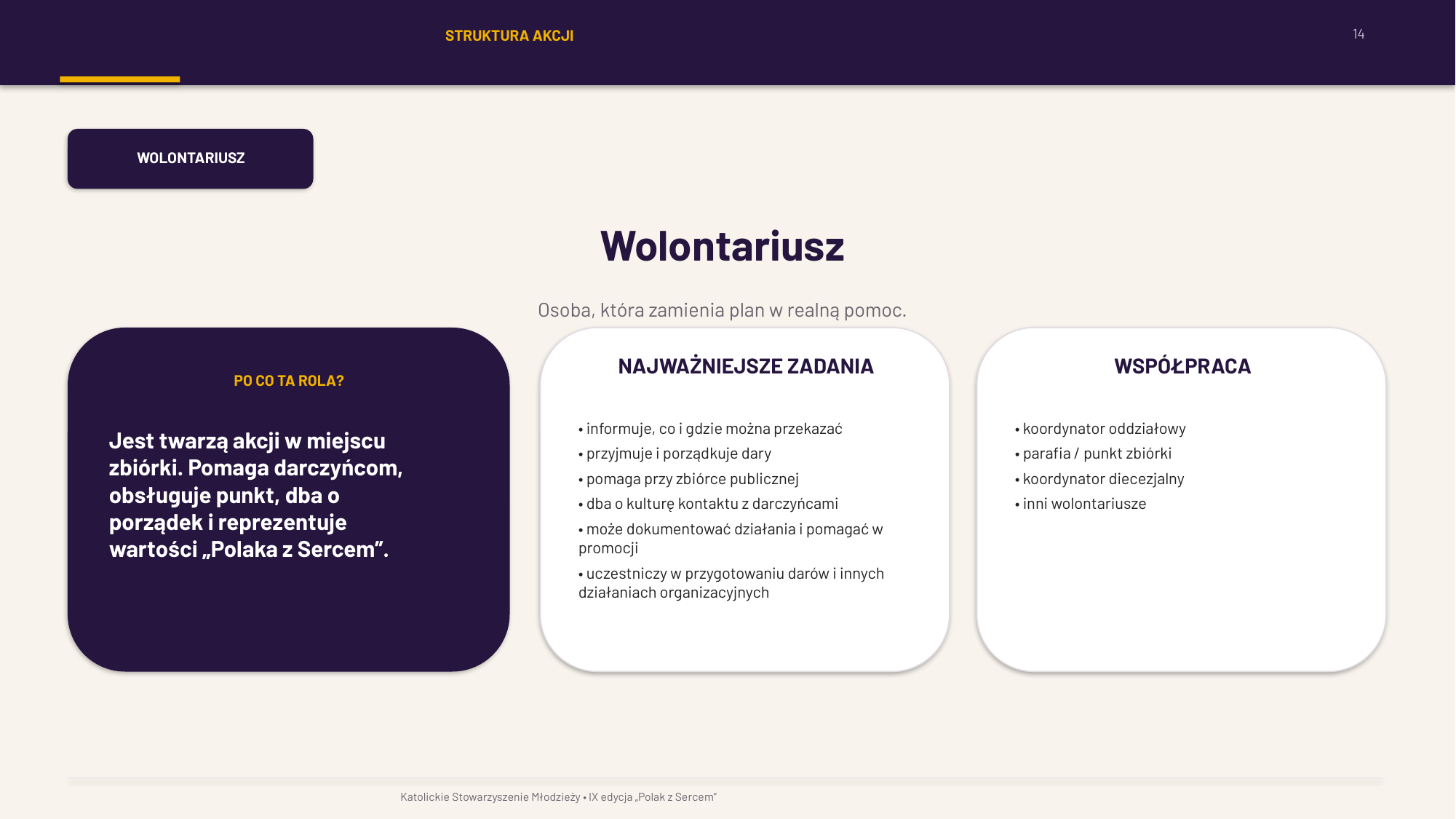

14
STRUKTURA AKCJI

WOLONTARIUSZ
Wolontariusz
Osoba, która zamienia plan w realną pomoc.

NAJWAŻNIEJSZE ZADANIA
WSPÓŁPRACA
PO CO TA ROLA?
• informuje, co i gdzie można przekazać
• przyjmuje i porządkuje dary
• pomaga przy zbiórce publicznej
• dba o kulturę kontaktu z darczyńcami
• może dokumentować działania i pomagać w promocji
• uczestniczy w przygotowaniu darów i innych działaniach organizacyjnych
• koordynator oddziałowy
• parafia / punkt zbiórki
• koordynator diecezjalny
• inni wolontariusze
Jest twarzą akcji w miejscu zbiórki. Pomaga darczyńcom, obsługuje punkt, dba o porządek i reprezentuje wartości „Polaka z Sercem”.

Katolickie Stowarzyszenie Młodzieży • IX edycja „Polak z Sercem”